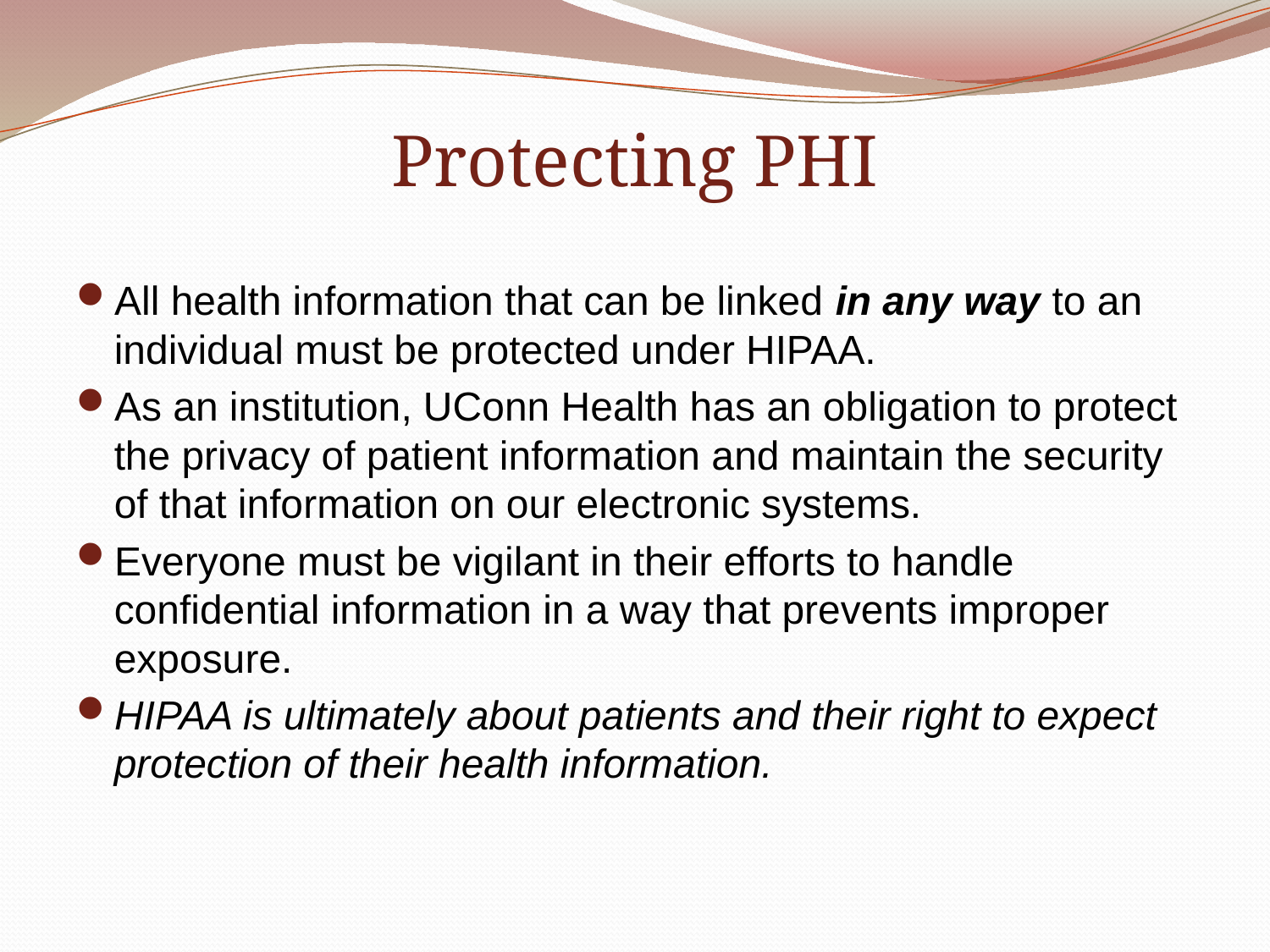

# Protecting PHI
All health information that can be linked in any way to an individual must be protected under HIPAA.
As an institution, UConn Health has an obligation to protect the privacy of patient information and maintain the security of that information on our electronic systems.
Everyone must be vigilant in their efforts to handle confidential information in a way that prevents improper exposure.
HIPAA is ultimately about patients and their right to expect protection of their health information.